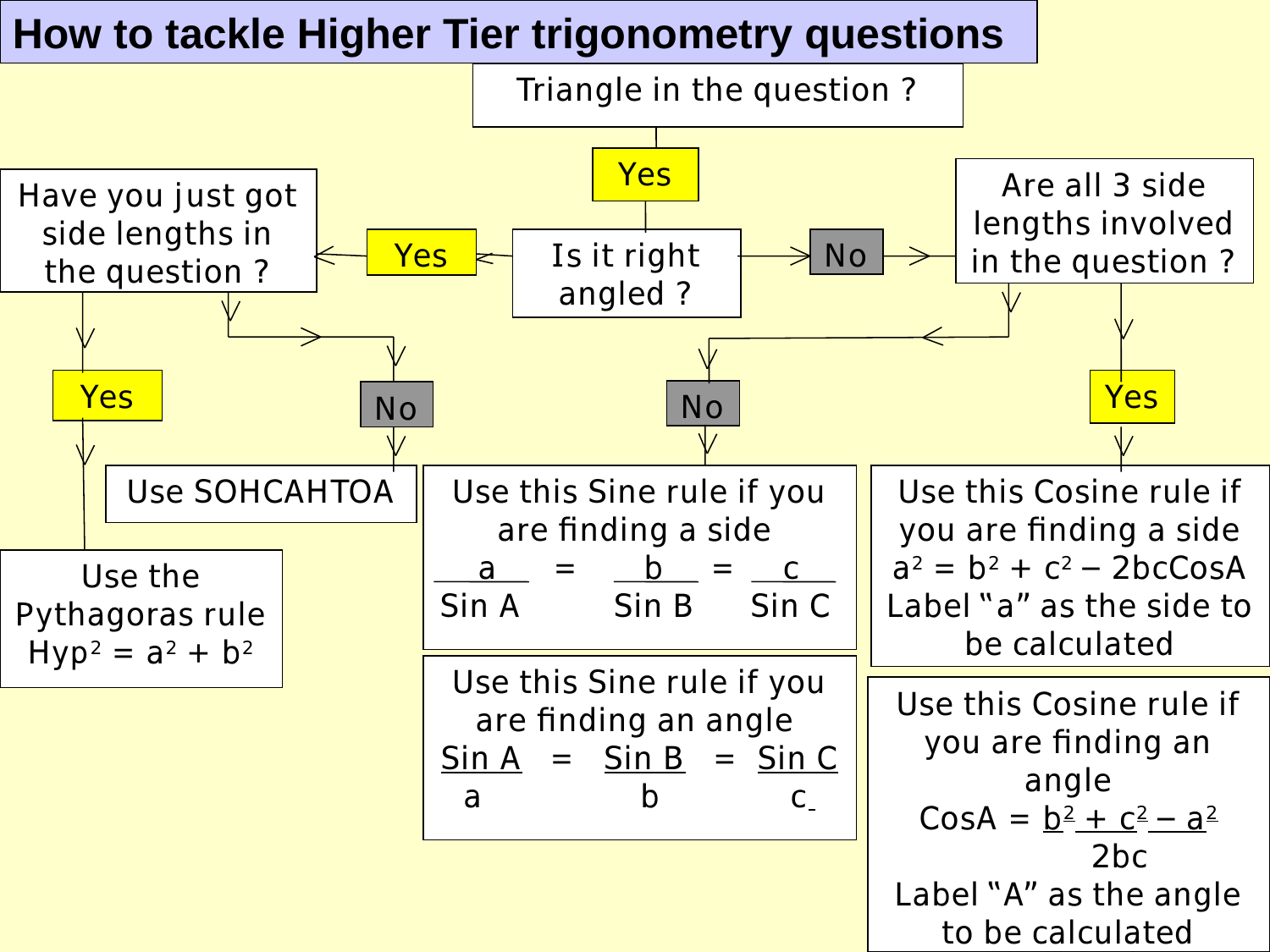

How to tackle Higher Tier trigonometry questions

Triangle in the question ?

Yes

Are all 3 side lengths involved in the question ?

Have you just got side lengths in the question ?

Yes
Is it right angled ?
No

Yes
Yes

No
No

Use SOHCAHTOA
Use this Sine rule if you are finding a side
a      =       b     =     c
Sin A          Sin B      Sin C

Use this Cosine rule if you are finding a side
a2 = b2 + c2 – 2bcCosA
Label “a” as the side to be calculated
Use the Pythagoras rule
Hyp2 = a2 + b2

Use this Sine rule if you are finding an angle
Sin A   =   Sin B   =  Sin C
a                 b              c
Use this Cosine rule if you are finding an angle
CosA = b2 + c2 – a2
           2bc
Label “A” as the angle to be calculated